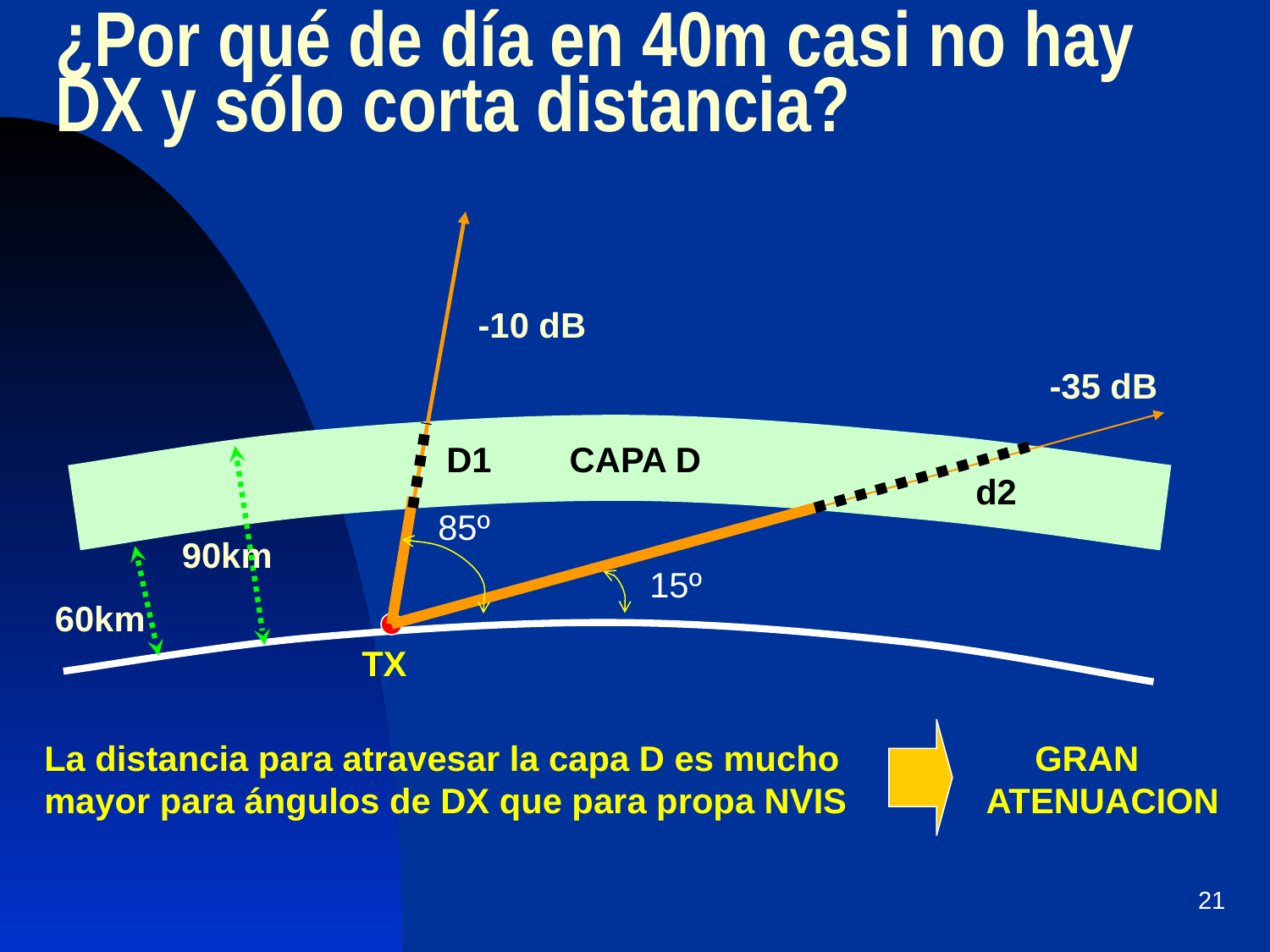

# ¿Por qué de día en 40m casi no hay DX y sólo corta distancia?

-10 dB
-35 dB

D1        CAPA D

d2
85º

90km

15º

60km

TX

La distancia para atravesar la capa D es mucho mayor para ángulos de DX que para propa NVIS
     GRAN ATENUACION
21